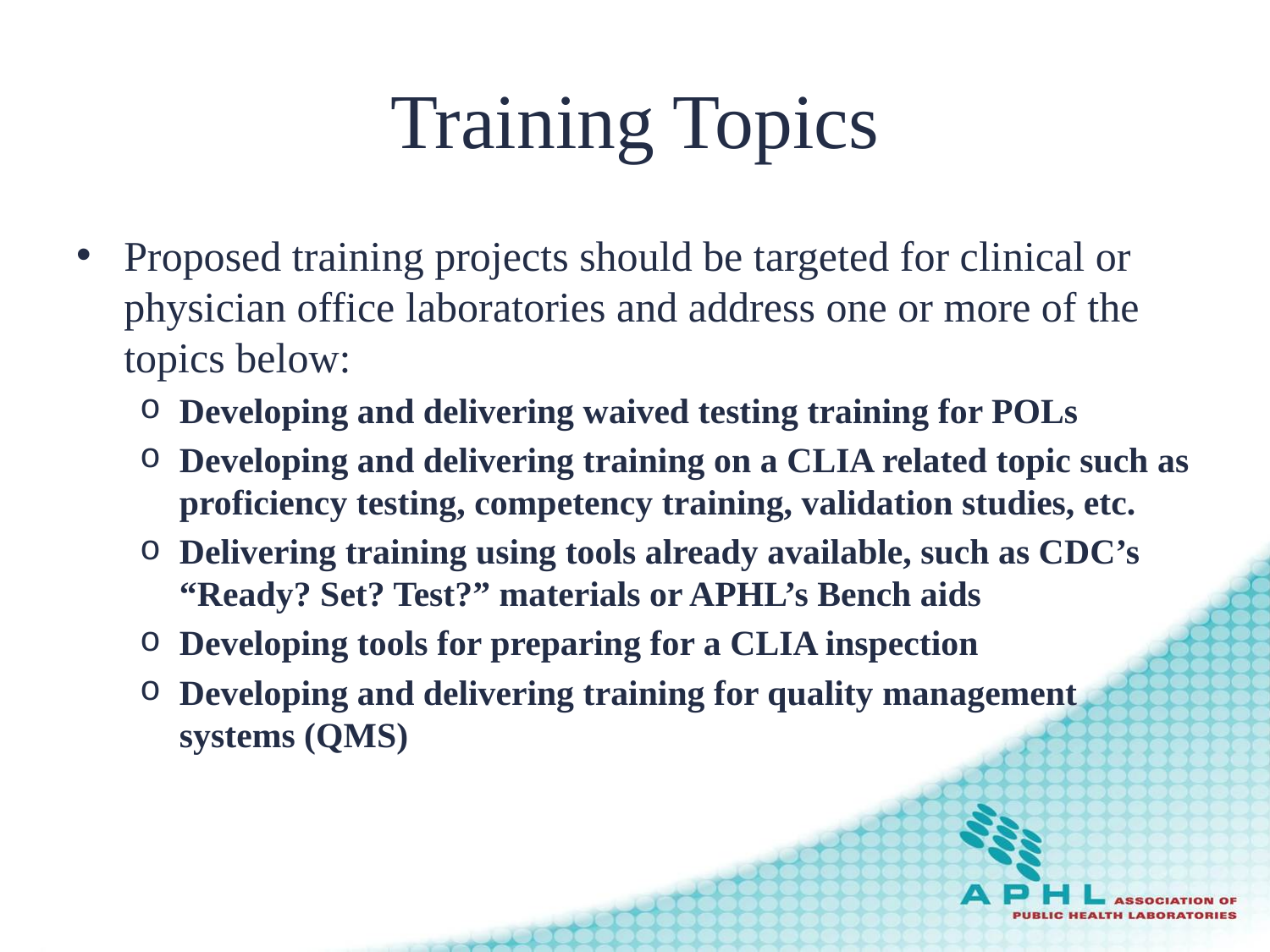

# Training Topics
Proposed training projects should be targeted for clinical or physician office laboratories and address one or more of the topics below:
Developing and delivering waived testing training for POLs
Developing and delivering training on a CLIA related topic such as proficiency testing, competency training, validation studies, etc.
Delivering training using tools already available, such as CDC’s “Ready? Set? Test?” materials or APHL’s Bench aids
Developing tools for preparing for a CLIA inspection
Developing and delivering training for quality management systems (QMS)